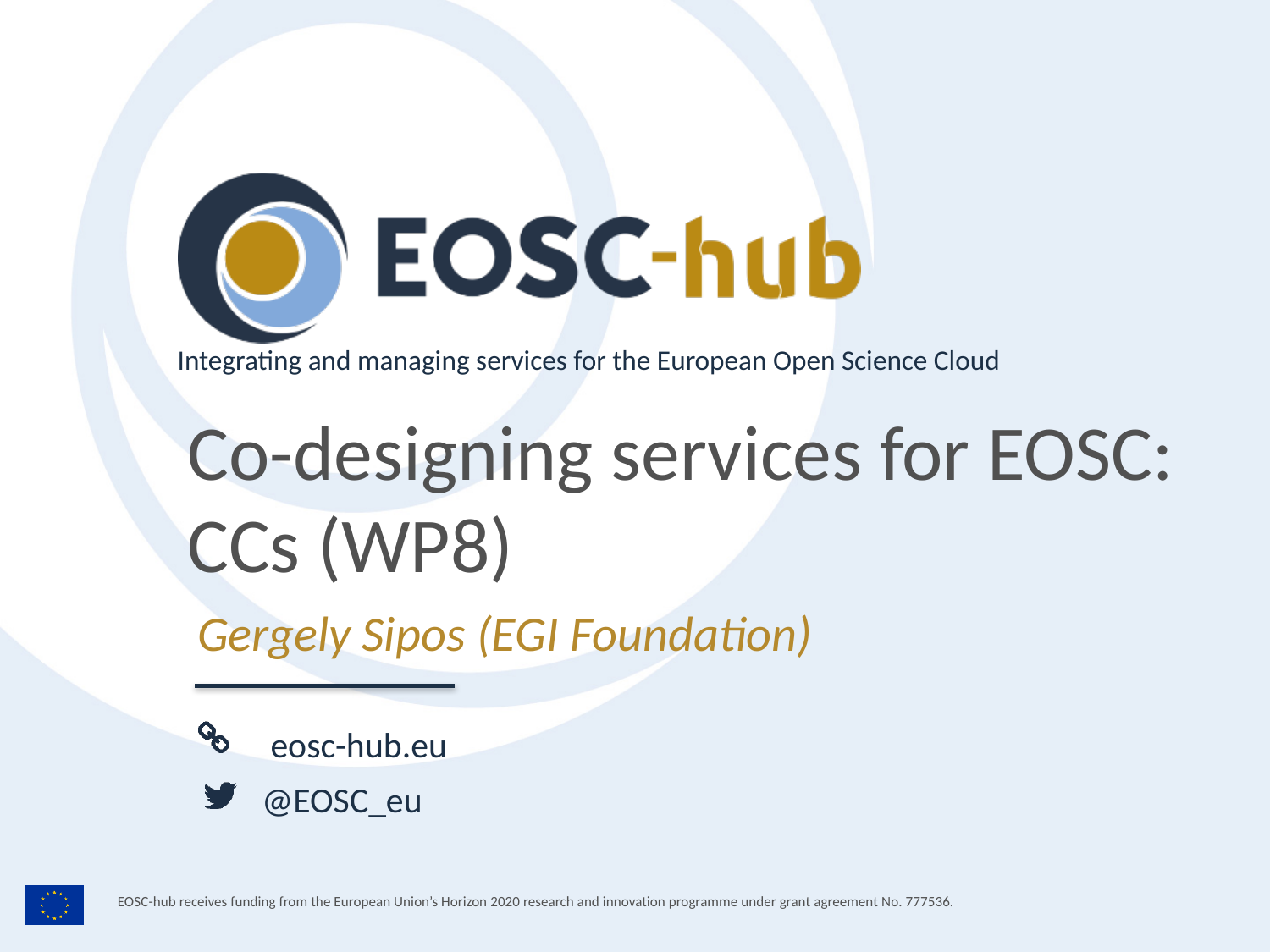

Integrating and managing services for the European Open Science Cloud
Co-designing services for EOSC: CCs (WP8)
Gergely Sipos (EGI Foundation)